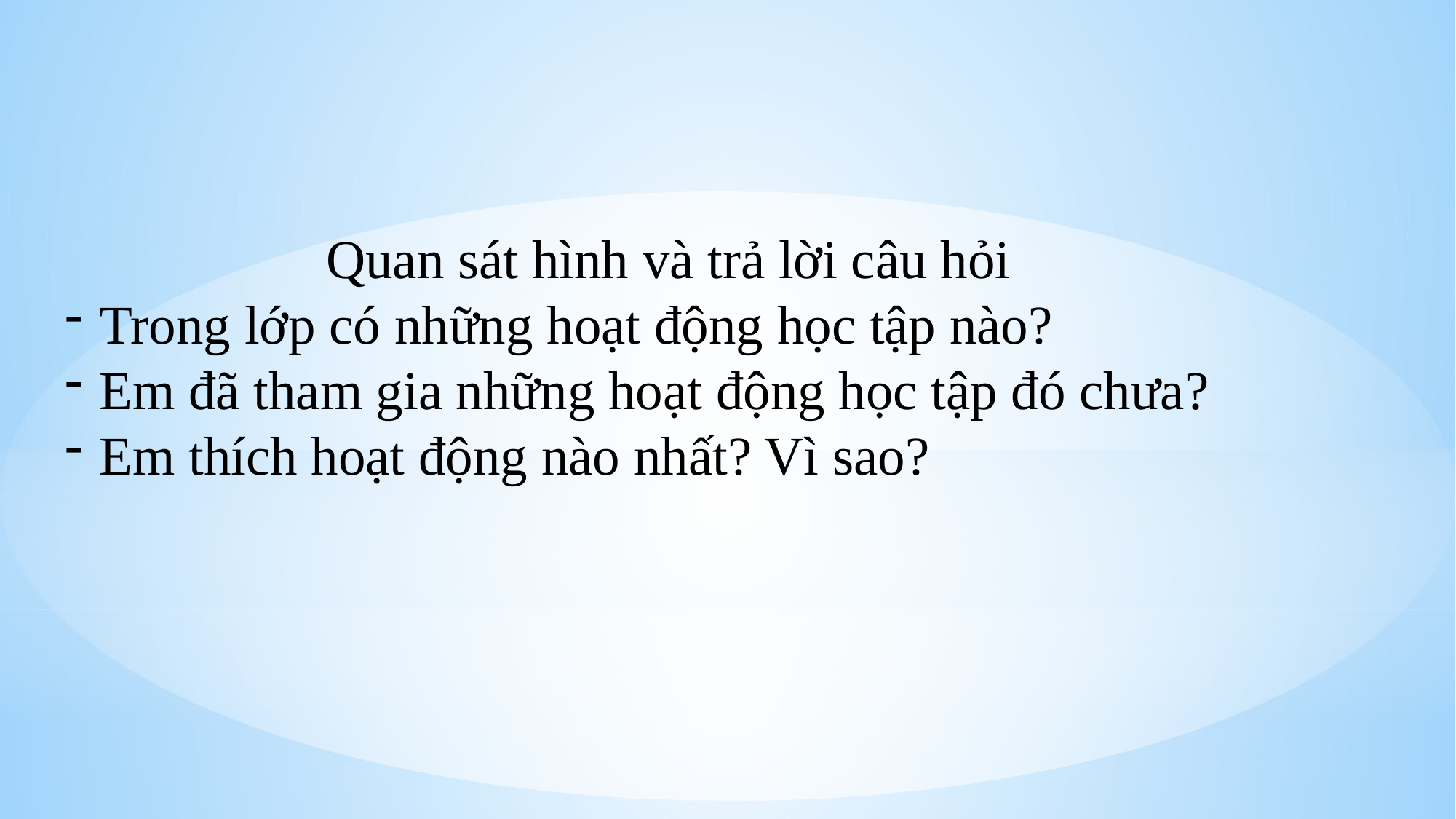

Quan sát hình và trả lời câu hỏi
Trong lớp có những hoạt động học tập nào?
Em đã tham gia những hoạt động học tập đó chưa?
Em thích hoạt động nào nhất? Vì sao?